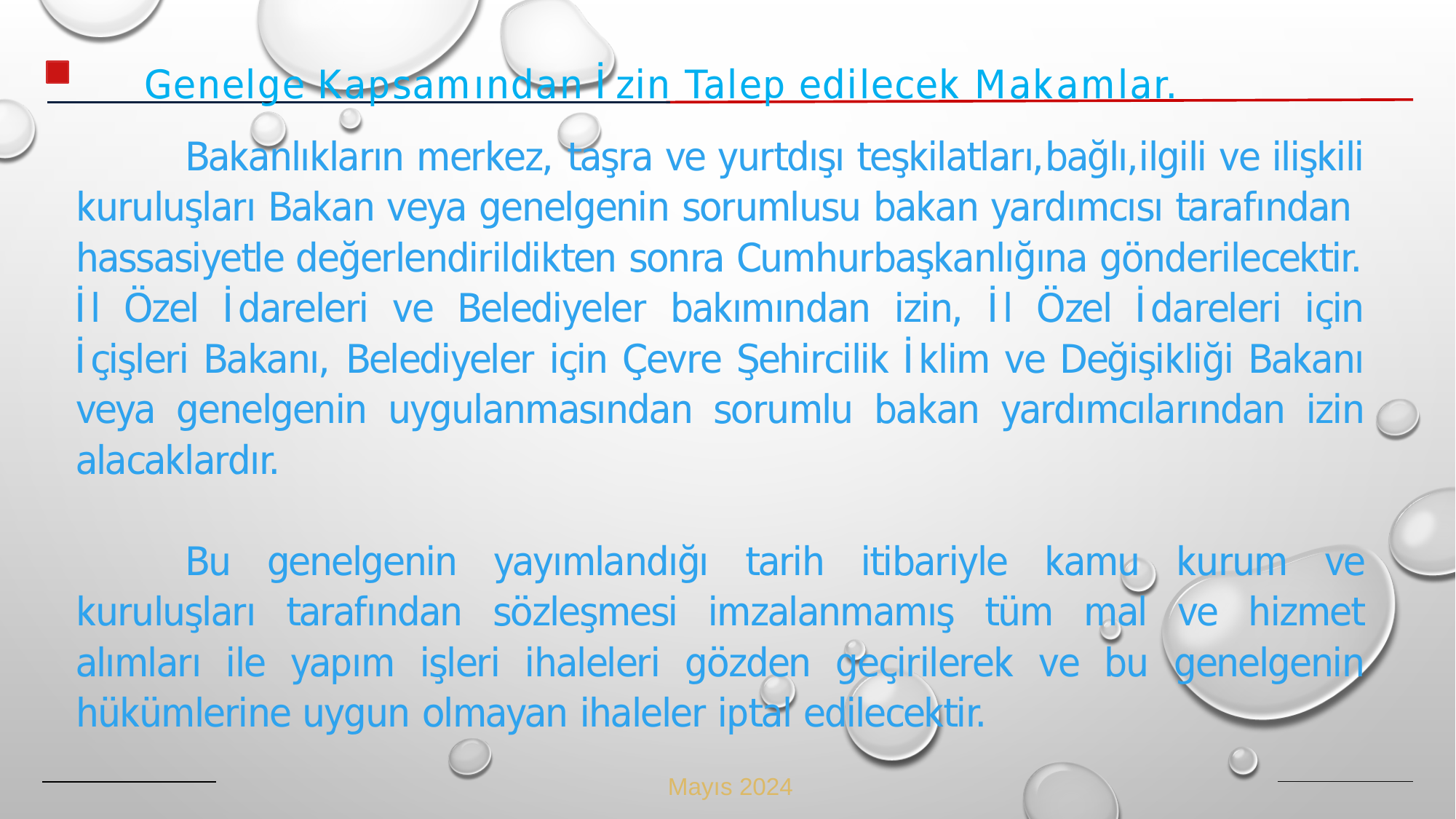

Genelge Kapsamından İzin Talep edilecek Makamlar.

	Bakanlıkların merkez, taşra ve yurtdışı teşkilatları,bağlı,ilgili ve ilişkili kuruluşları Bakan veya genelgenin sorumlusu bakan yardımcısı tarafından  hassasiyetle değerlendirildikten sonra Cumhurbaşkanlığına gönderilecektir.
İl Özel İdareleri ve Belediyeler bakımından izin, İl Özel İdareleri için İçişleri Bakanı, Belediyeler için Çevre Şehircilik İklim ve Değişikliği Bakanı veya genelgenin uygulanmasından sorumlu bakan yardımcılarından izin alacaklardır.

	Bu genelgenin yayımlandığı tarih itibariyle kamu kurum ve kuruluşları tarafından sözleşmesi imzalanmamış tüm mal ve hizmet alımları ile yapım işleri ihaleleri gözden geçirilerek ve bu genelgenin hükümlerine uygun olmayan ihaleler iptal edilecektir.
Mayıs 2024